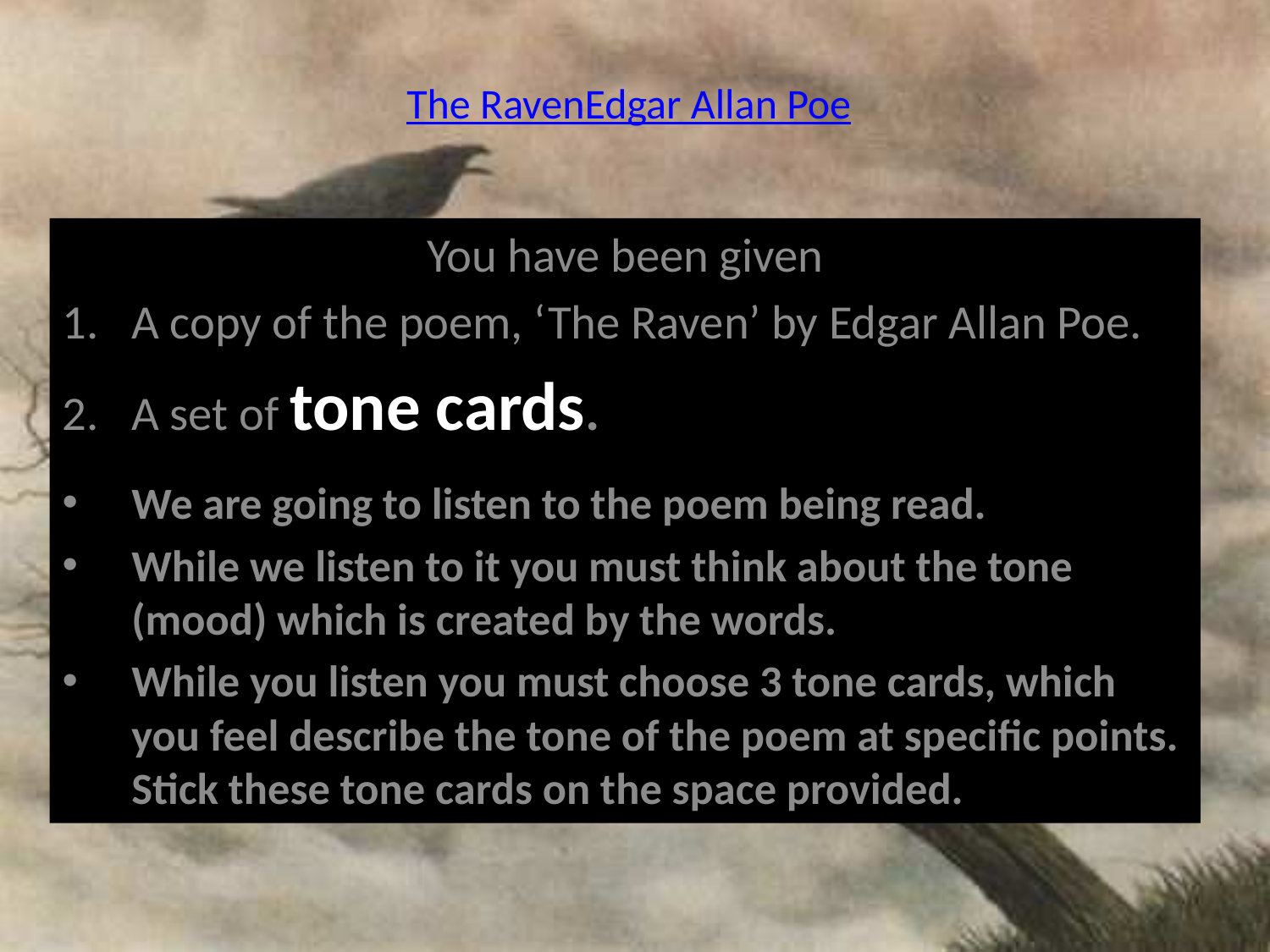

# The Raven Edgar Allan Poe
You have been given
A copy of the poem, ‘The Raven’ by Edgar Allan Poe.
A set of tone cards.

We are going to listen to the poem being read.
While we listen to it you must think about the tone (mood) which is created by the words.
While you listen you must choose 3 tone cards, which you feel describe the tone of the poem at specific points. Stick these tone cards on the space provided.